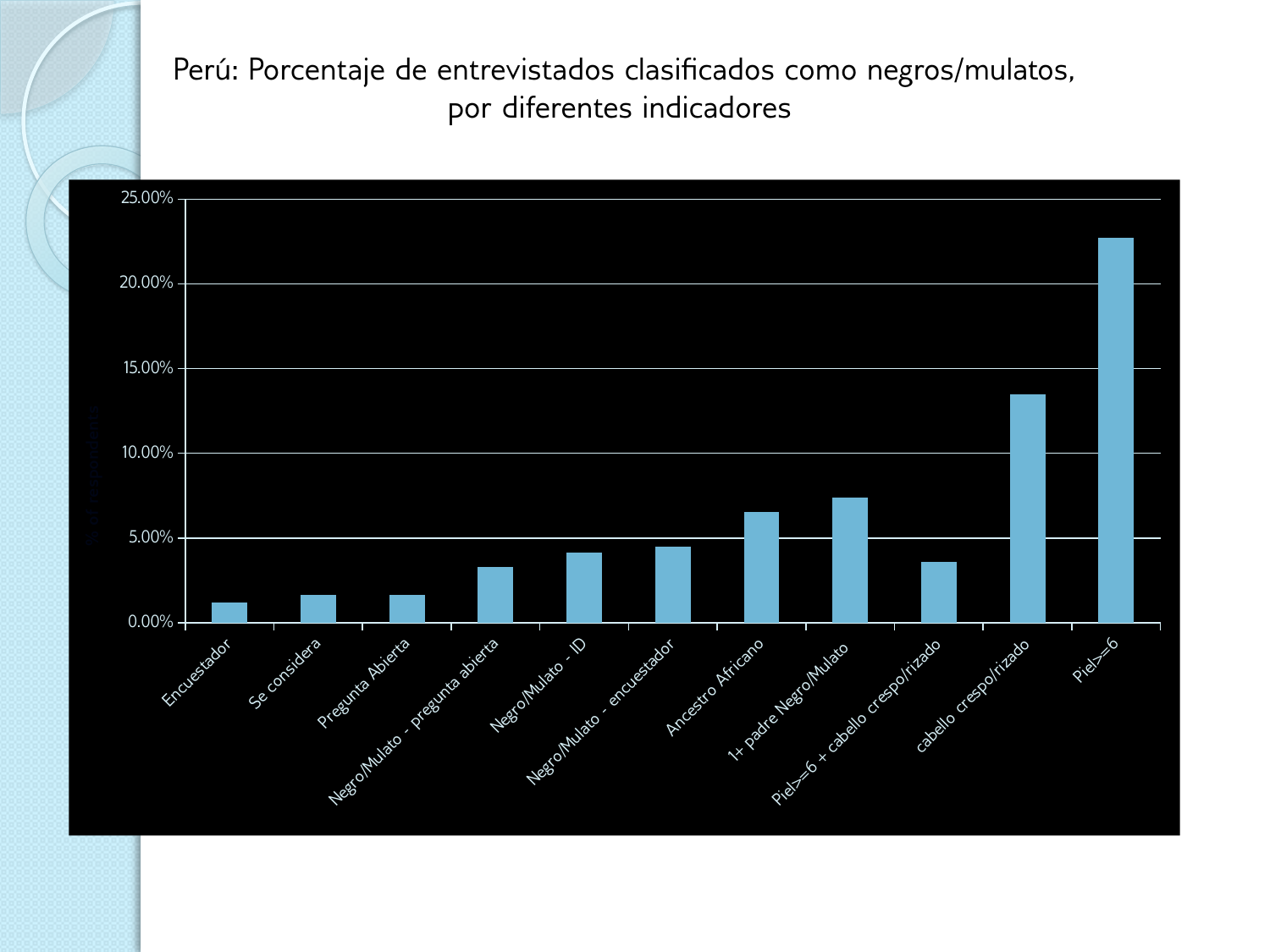

Perú: Porcentaje de entrevistados clasificados como negros/mulatos, por diferentes indicadores

### Chart

| Category | Peru |
|---|---|
| Encuestador | 0.012 |
| Se considera | 0.0162 |
| Pregunta Abierta | 0.0165 |
| Negro/Mulato - pregunta abierta | 0.033 |
| Negro/Mulato - ID | 0.0412 |
| Negro/Mulato - encuestador | 0.0447 |
| Ancestro Africano | 0.0654 |
| 1+ padre Negro/Mulato  | 0.0738 |
| Piel>=6 + cabello crespo/rizado | 0.036 |
| cabello crespo/rizado | 0.135 |
| Piel>=6 | 0.2273 |
% of respondents